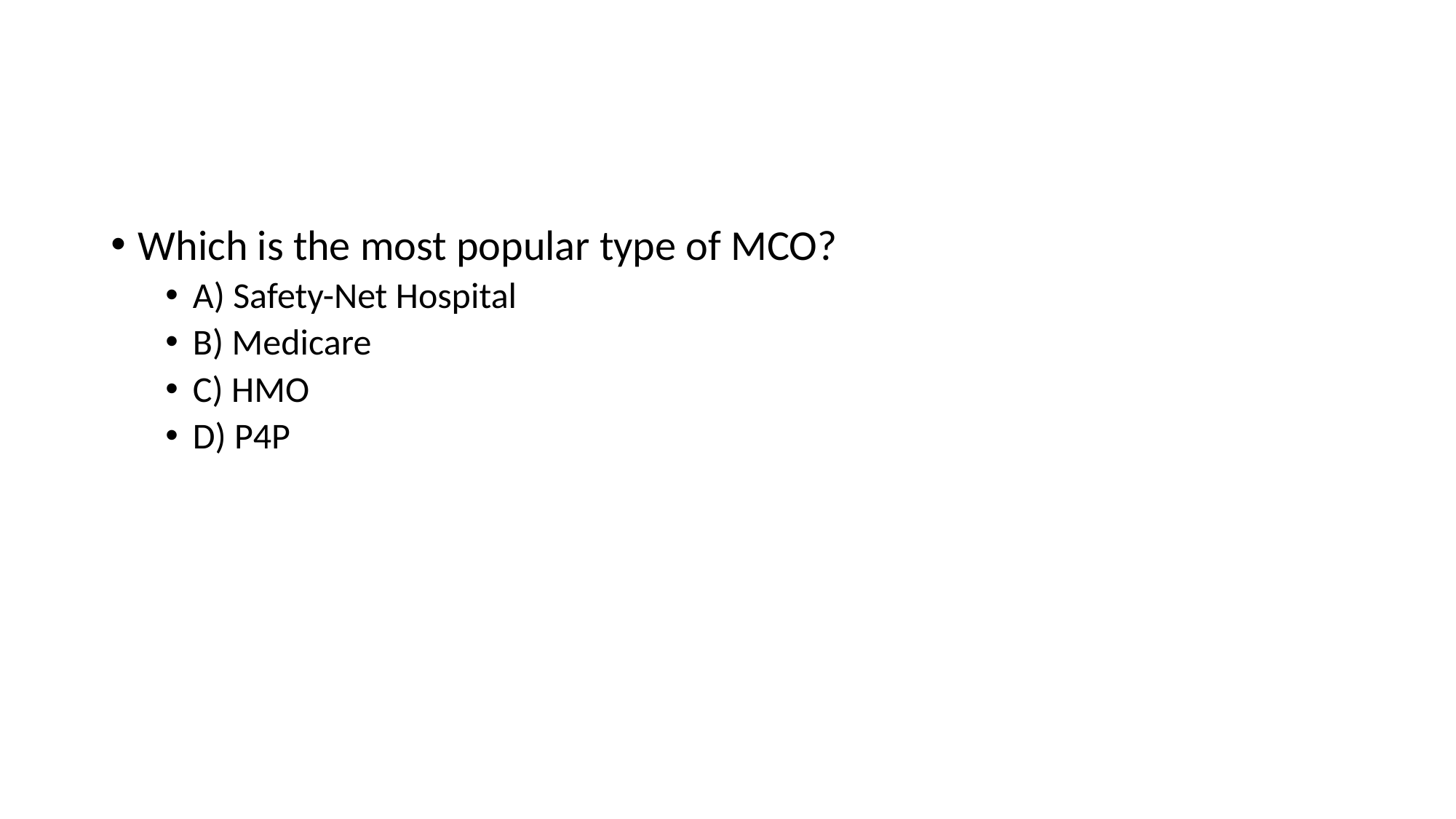

#
Which is the most popular type of MCO?
A) Safety-Net Hospital
B) Medicare
C) HMO
D) P4P